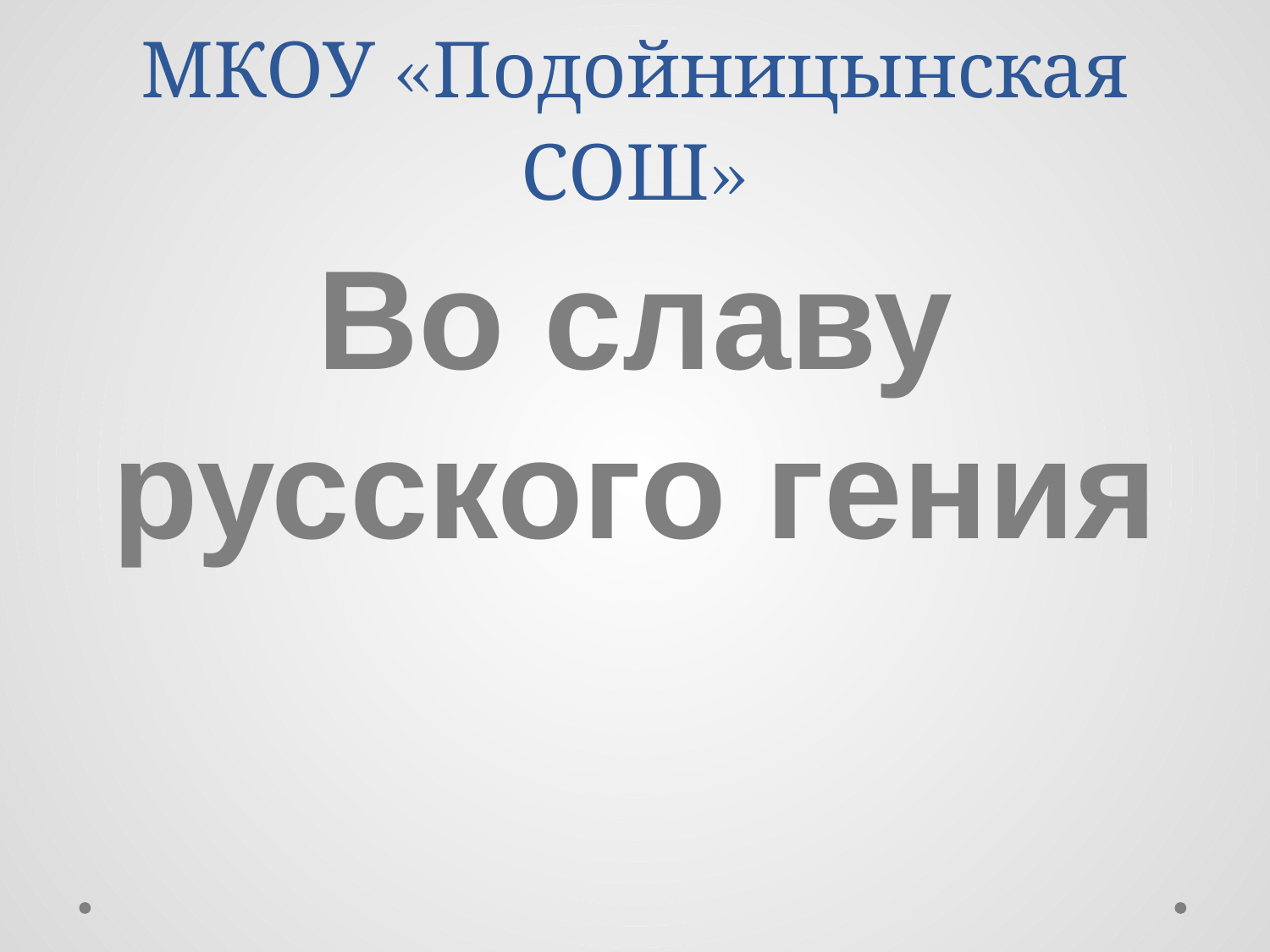

# МКОУ «Подойницынская СОШ»
Во славу русского гения